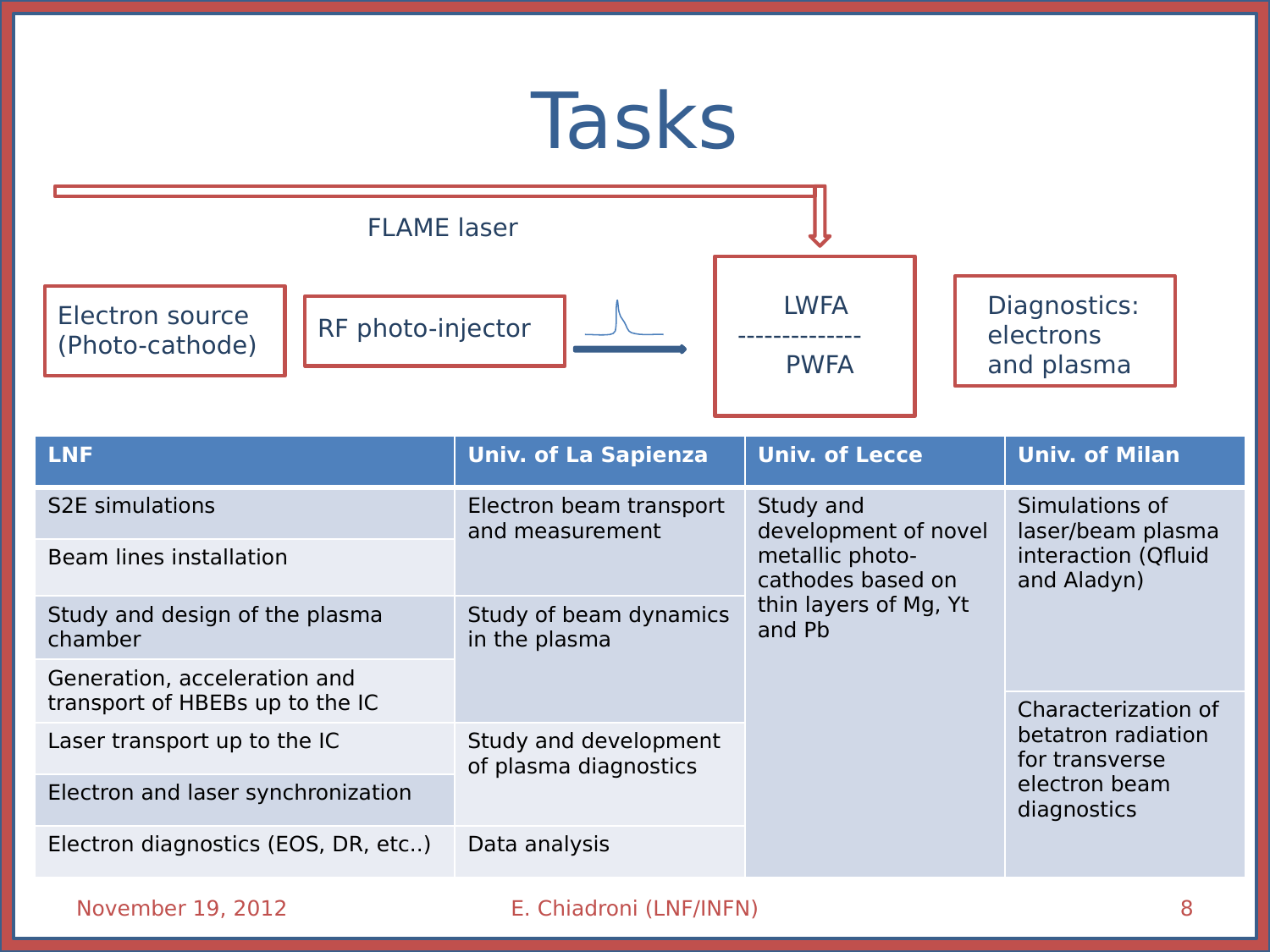

# Tasks

FLAME laser

LWFA
--------------
PWFA
Diagnostics: electrons and plasma

Electron source
(Photo-cathode)

RF photo-injector

| LNF | Univ. of La Sapienza | Univ. of Lecce | Univ. of Milan |
| --- | --- | --- | --- |
| S2E simulations | Electron beam transport and measurement | Study and development of novel metallic photo-cathodes based on thin layers of Mg, Yt and Pb | Simulations of laser/beam plasma interaction (Qfluid and Aladyn) |
| Beam lines installation |  |  |  |
| Study and design of the plasma chamber | Study of beam dynamics in the plasma |  |  |
| Generation, acceleration and transport of HBEBs up to the IC |  |  |  |
|  |  |  | Characterization of betatron radiation for transverse electron beam diagnostics |
| Laser transport up to the IC | Study and development of plasma diagnostics |  |  |
| Electron and laser synchronization |  |  |  |
| Electron diagnostics (EOS, DR, etc..) | Data analysis |  |  |
November 19, 2012
E. Chiadroni (LNF/INFN)
8